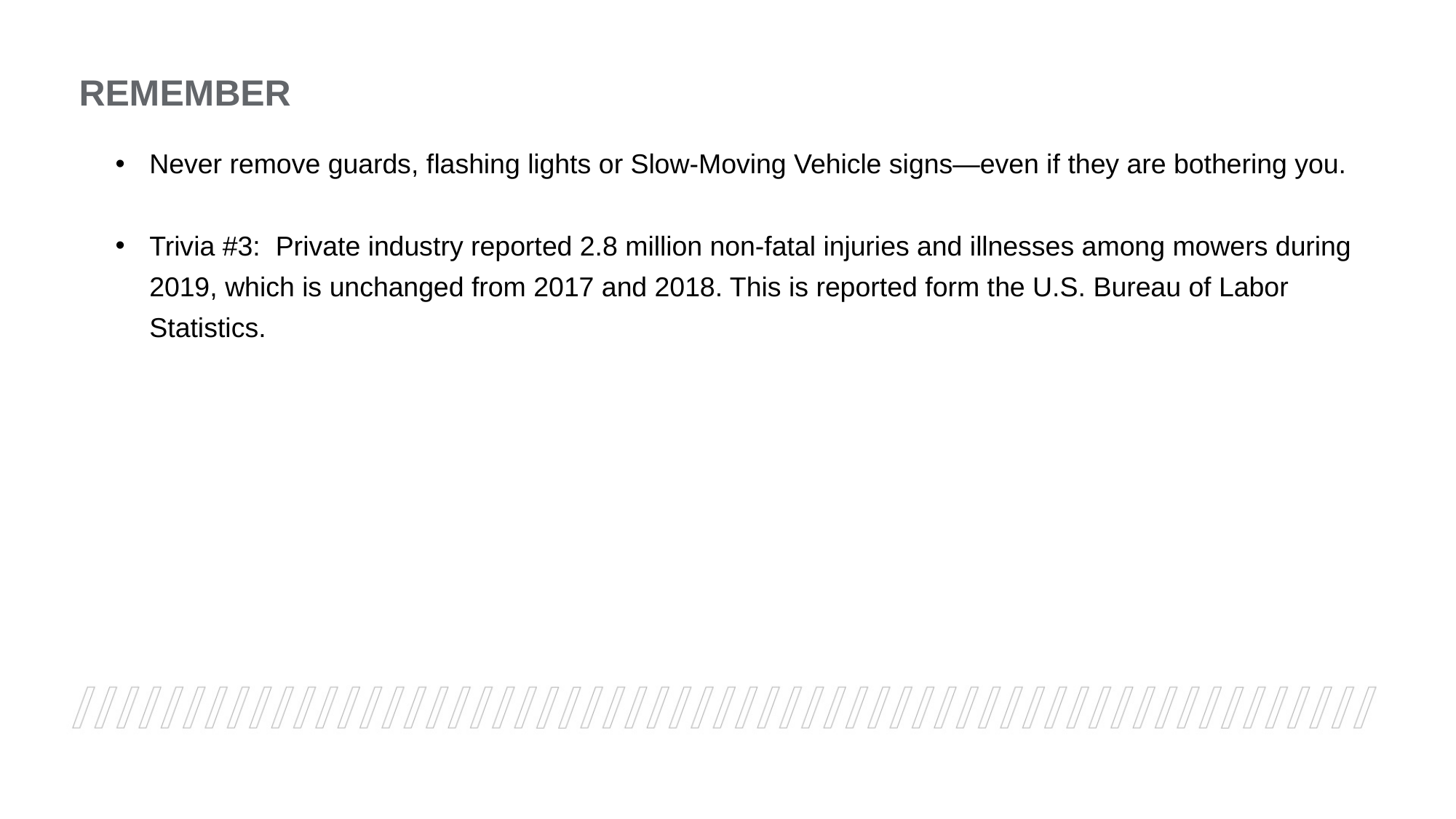

REMEMBER
Never remove guards, flashing lights or Slow-Moving Vehicle signs—even if they are bothering you.

Trivia #3:  Private industry reported 2.8 million non-fatal injuries and illnesses among mowers during 2019, which is unchanged from 2017 and 2018. This is reported form the U.S. Bureau of Labor Statistics.